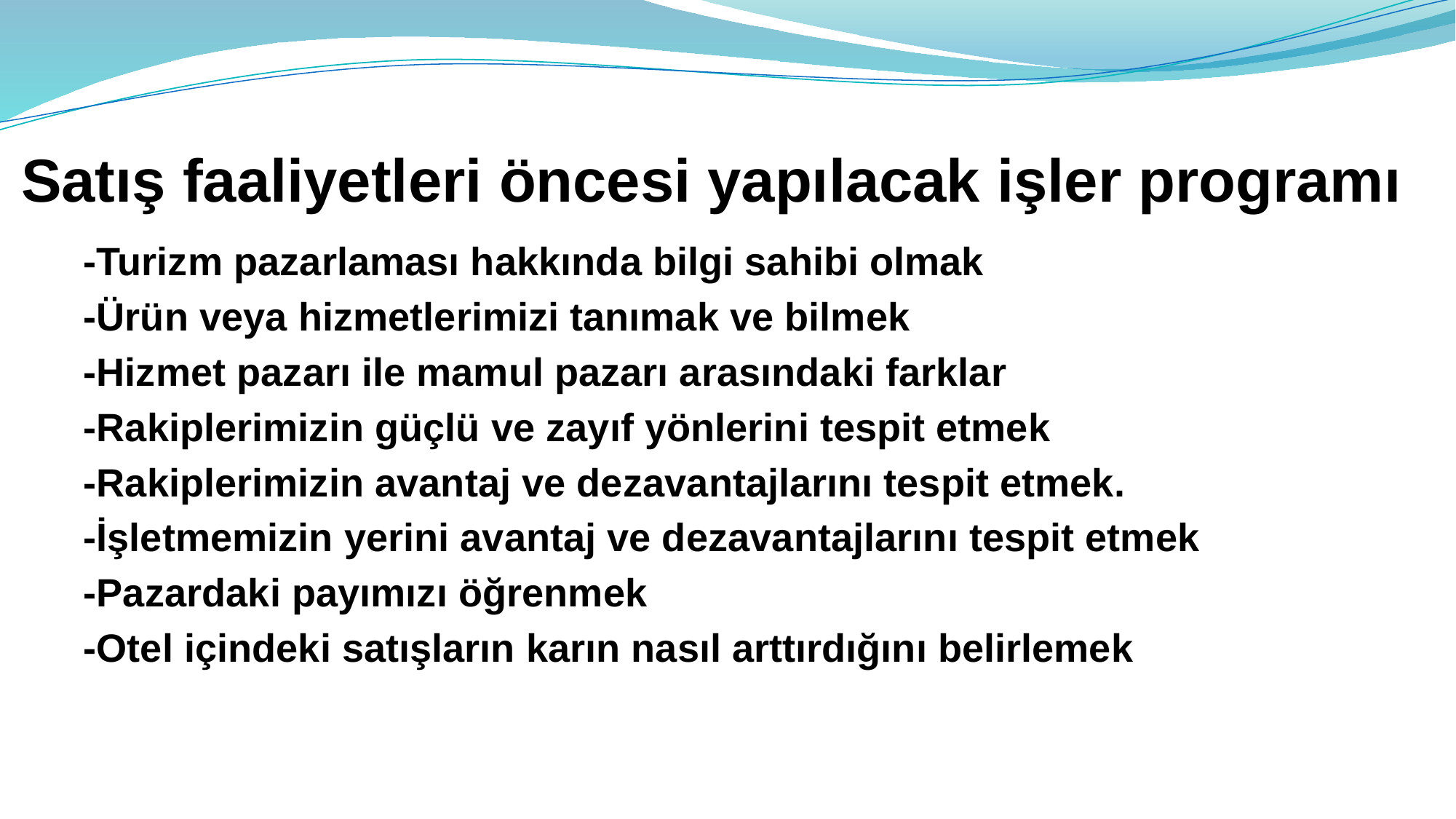

# Satış faaliyetleri öncesi yapılacak işler programı
-Turizm pazarlaması hakkında bilgi sahibi olmak
-Ürün veya hizmetlerimizi tanımak ve bilmek
-Hizmet pazarı ile mamul pazarı arasındaki farklar
-Rakiplerimizin güçlü ve zayıf yönlerini tespit etmek
-Rakiplerimizin avantaj ve dezavantajlarını tespit etmek.
-İşletmemizin yerini avantaj ve dezavantajlarını tespit etmek
-Pazardaki payımızı öğrenmek
-Otel içindeki satışların karın nasıl arttırdığını belirlemek